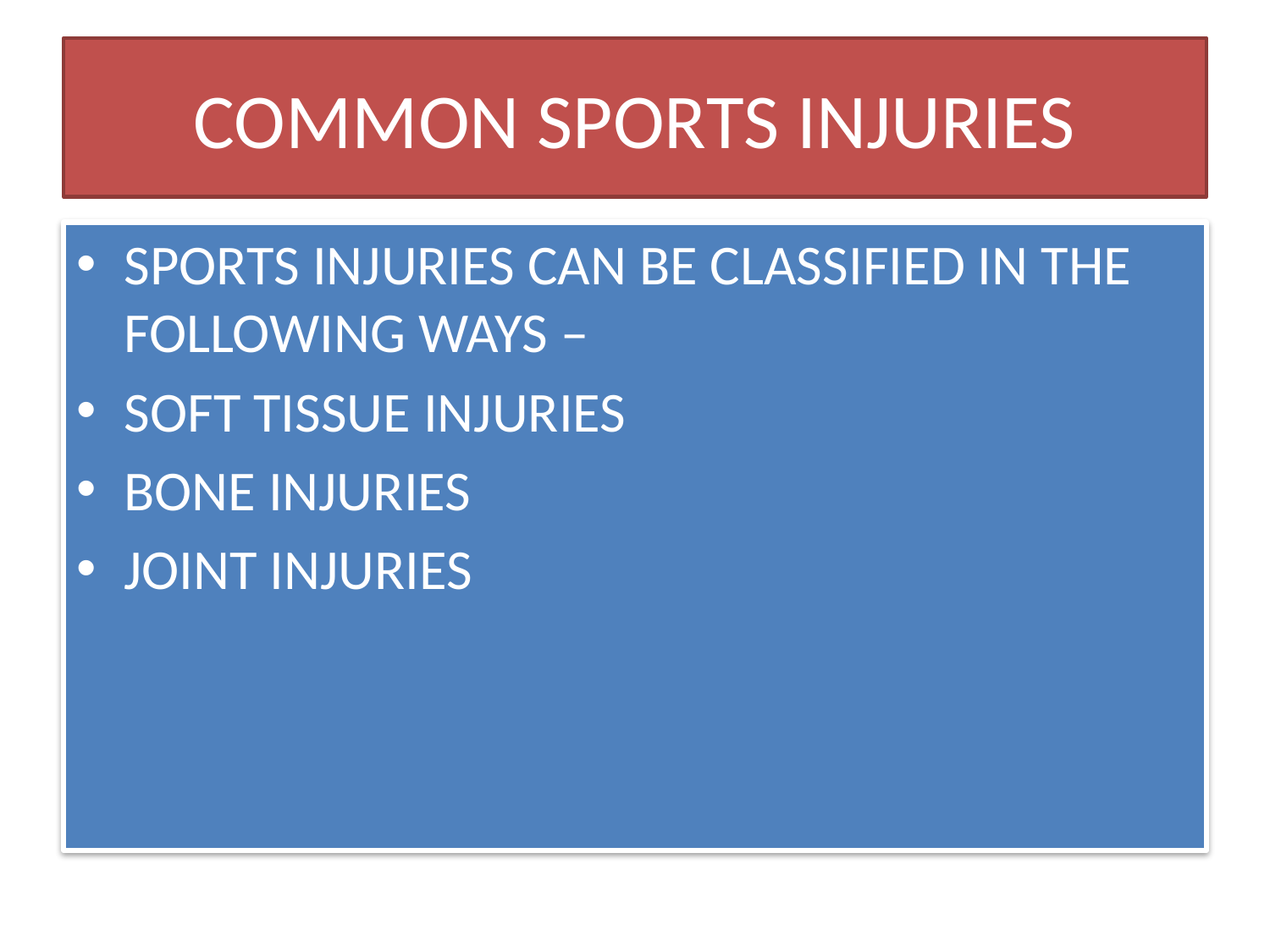

# COMMON SPORTS INJURIES
SPORTS INJURIES CAN BE CLASSIFIED IN THE FOLLOWING WAYS –
SOFT TISSUE INJURIES
BONE INJURIES
JOINT INJURIES